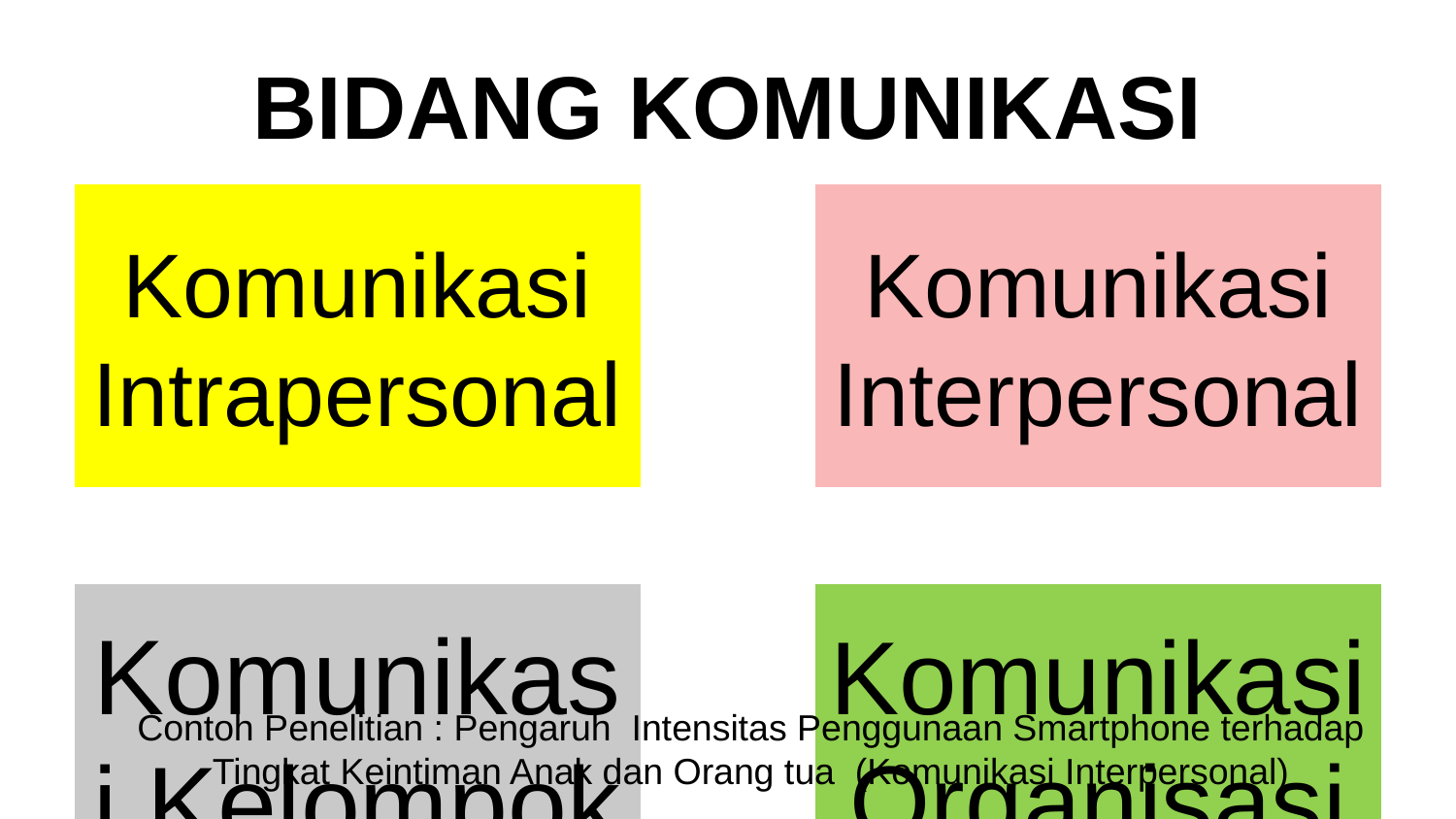

# BIDANG KOMUNIKASI
Komunikasi Intrapersonal
Komunikasi Interpersonal
Contoh Penelitian : Pengaruh  Intensitas Penggunaan Smartphone terhadap
Tingkat Keintiman Anak dan Orang tua  (Komunikasi Interpersonal)